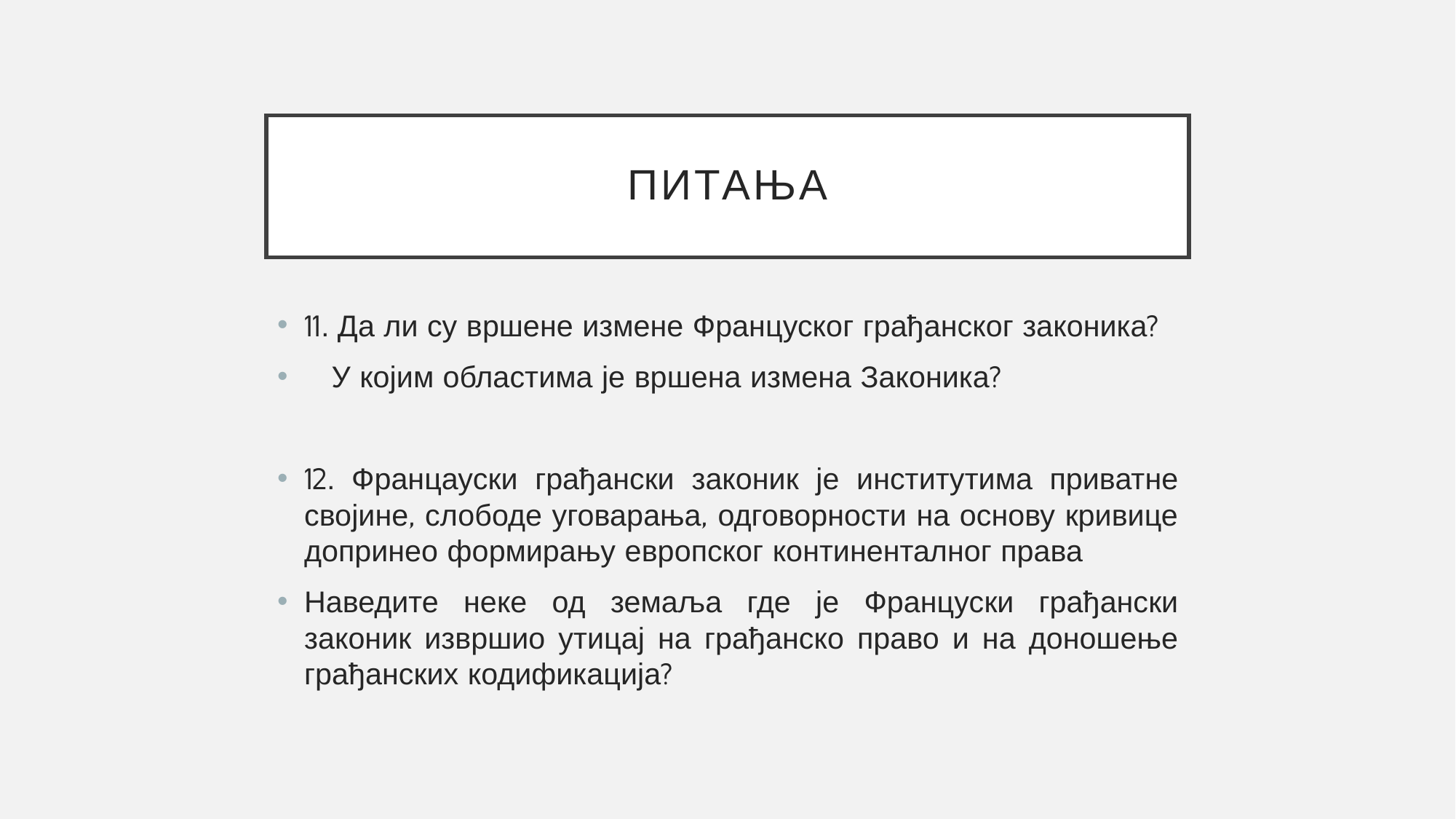

# питања
11. Да ли су вршене измене Француског грађанског законика?
   У којим областима је вршена измена Законика?

12. Францауски грађански законик је институтима приватне својине, слободе уговарања, одговорности на основу кривице допринео формирању европског континенталног права
Наведите неке од земаља где је Француски грађански законик извршио утицај на грађанско право и на доношење грађанских кодификација?